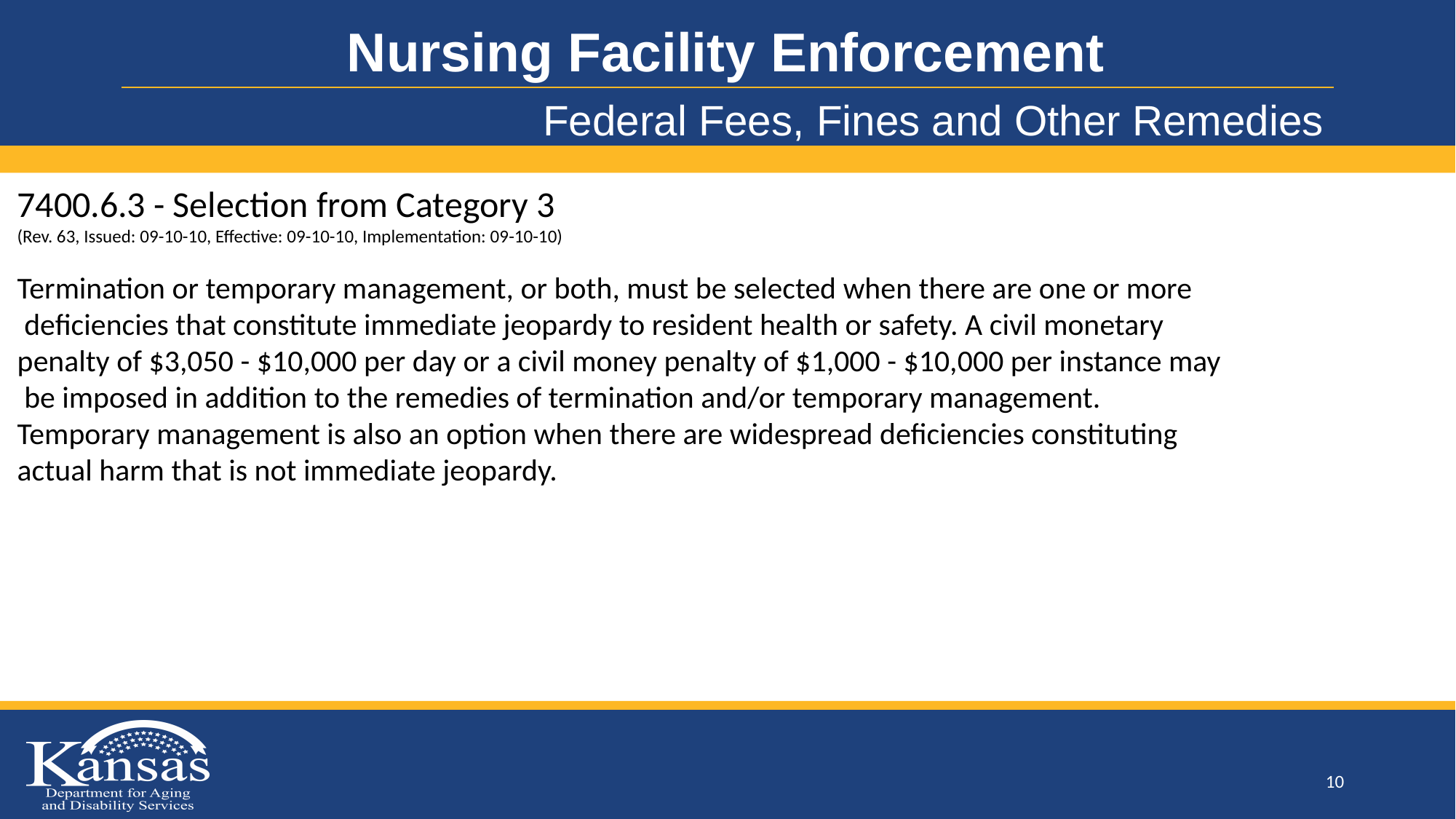

#
Nursing Facility Enforcement
Federal Fees, Fines and Other Remedies
7400.6.3 - Selection from Category 3
(Rev. 63, Issued: 09-10-10, Effective: 09-10-10, Implementation: 09-10-10)

Termination or temporary management, or both, must be selected when there are one or more
 deficiencies that constitute immediate jeopardy to resident health or safety. A civil monetary
penalty of $3,050 - $10,000 per day or a civil money penalty of $1,000 - $10,000 per instance may
 be imposed in addition to the remedies of termination and/or temporary management.
Temporary management is also an option when there are widespread deficiencies constituting
actual harm that is not immediate jeopardy.

10